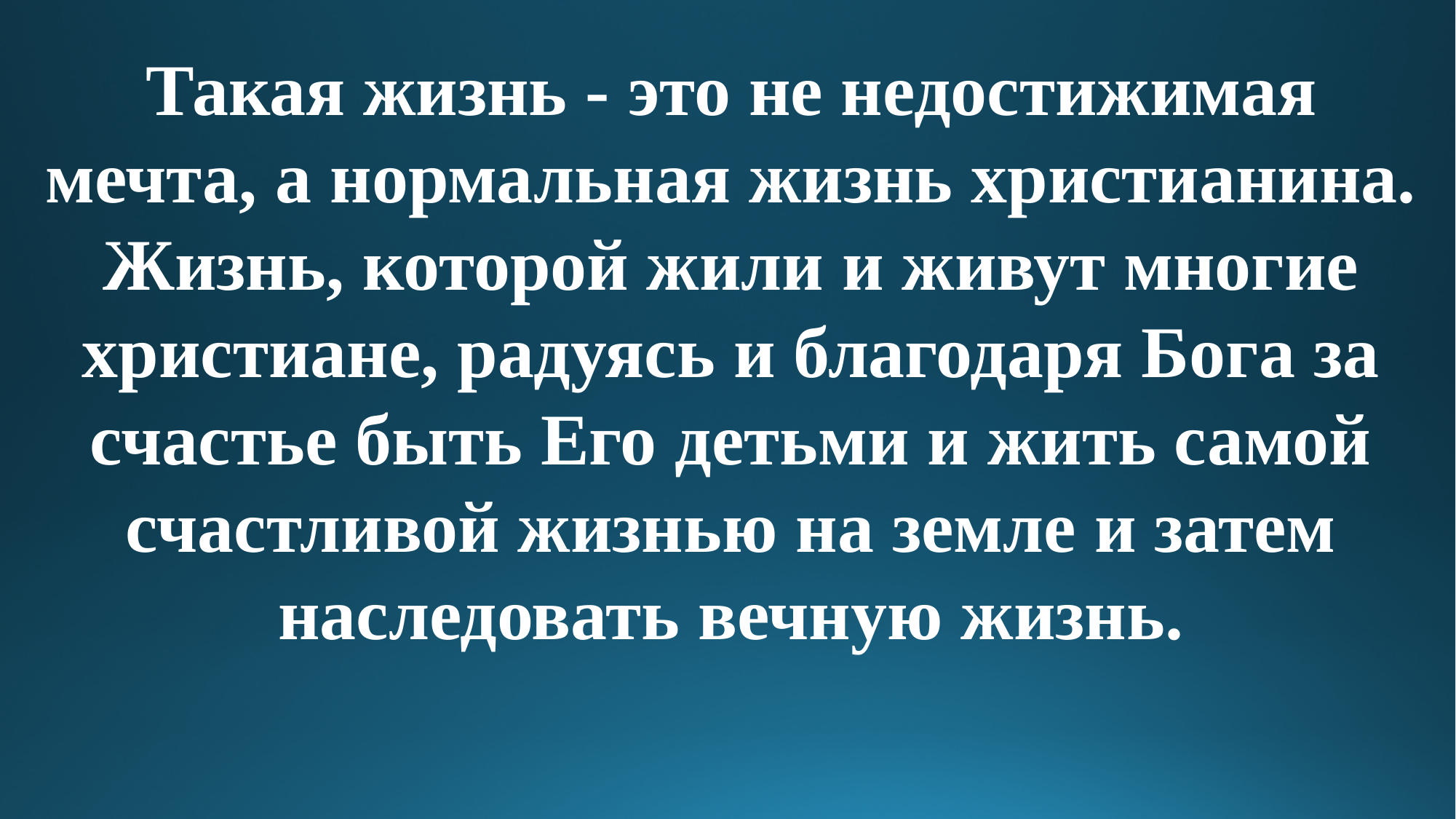

Такая жизнь - это не недостижимая мечта, а нормальная жизнь христианина. Жизнь, которой жили и живут многие христиане, радуясь и благодаря Бога за счастье быть Его детьми и жить самой счастливой жизнью на земле и затем наследовать вечную жизнь.